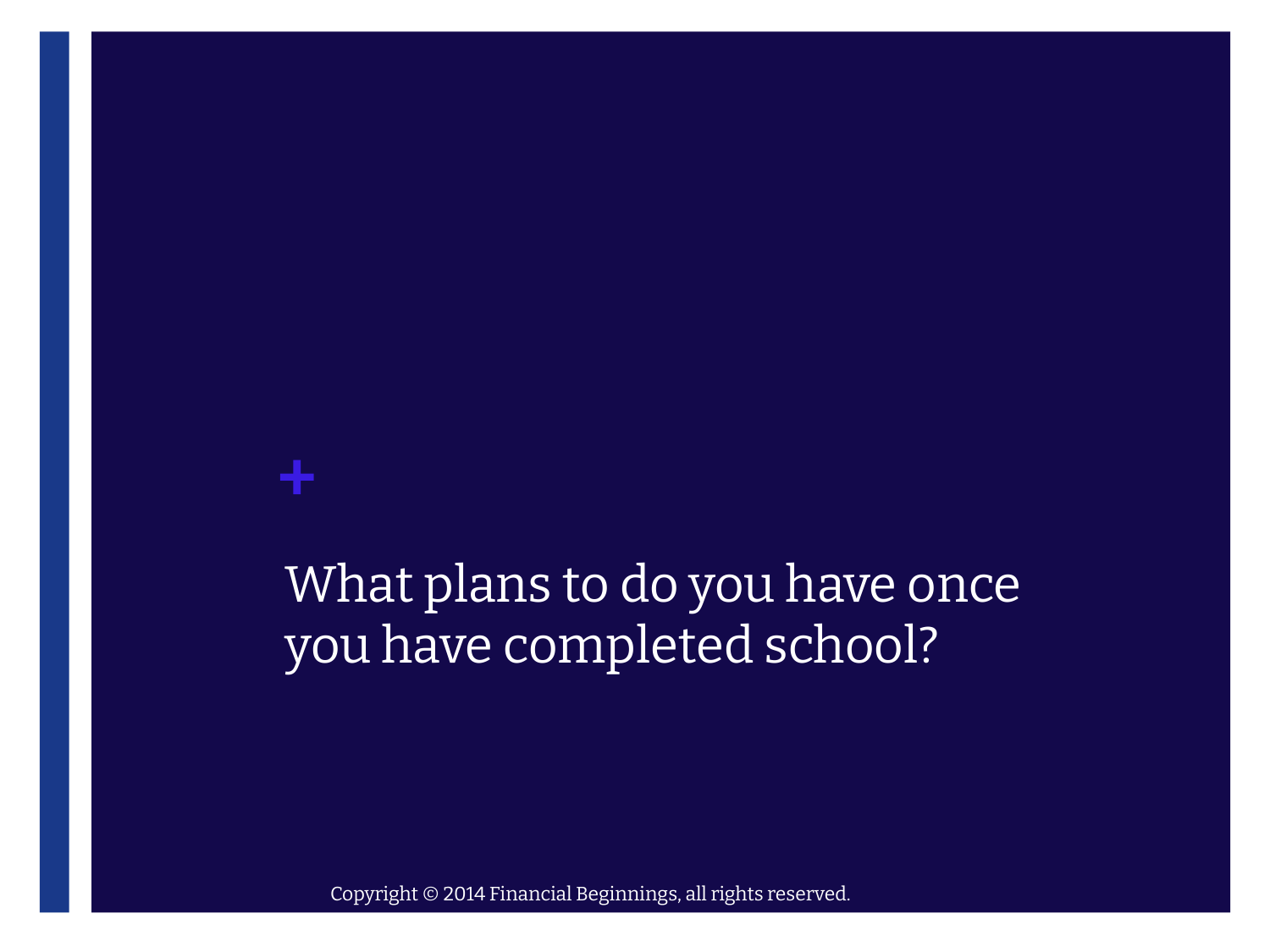

# What plans to do you have once you have completed school?
Copyright © 2014 Financial Beginnings, all rights reserved.